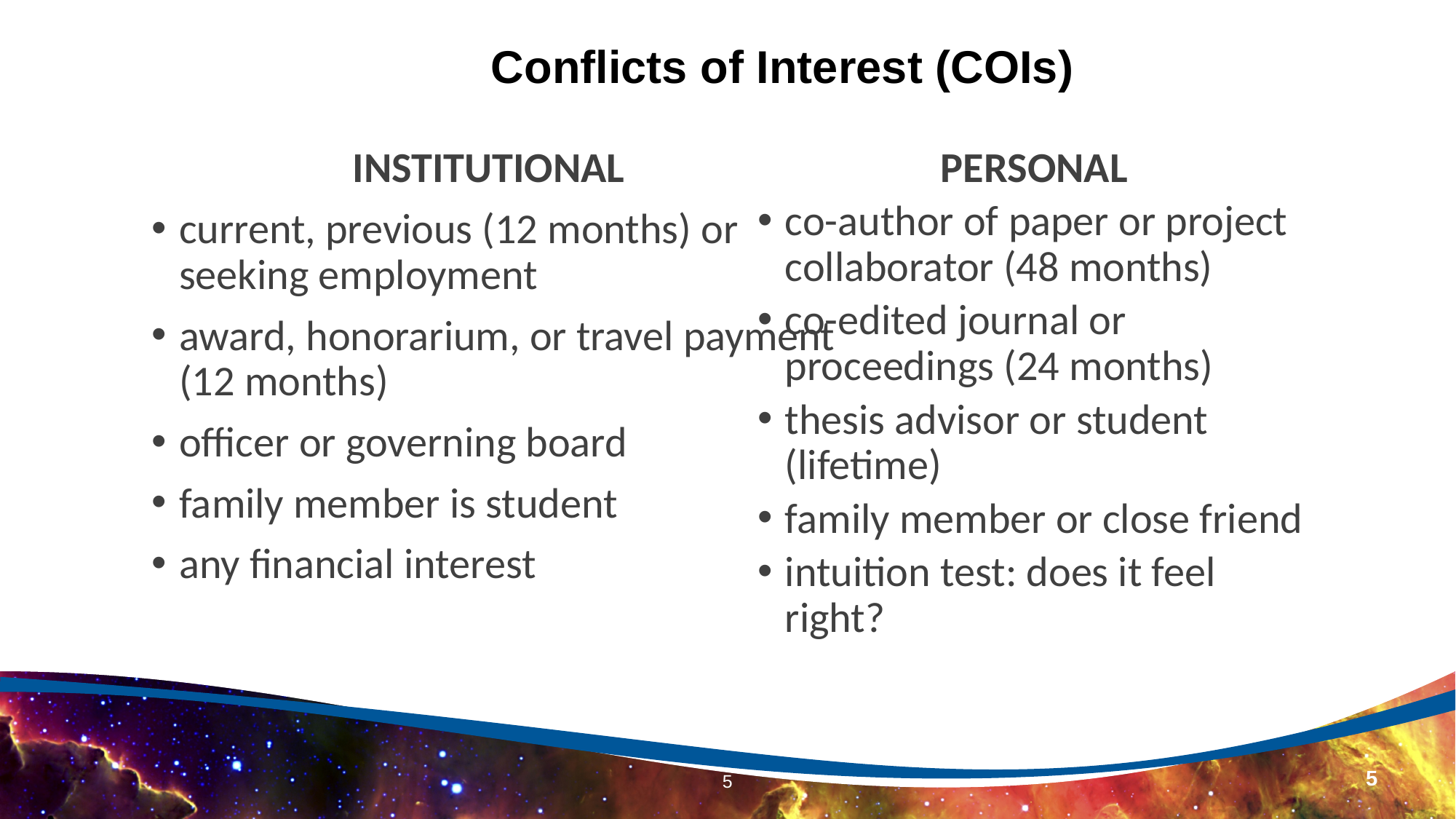

# Conflicts of Interest (COIs)
INSTITUTIONAL
current, previous (12 months) or seeking employment
award, honorarium, or travel payment (12 months)
officer or governing board
family member is student
any financial interest

PERSONAL
co-author of paper or project collaborator (48 months)
co-edited journal or proceedings (24 months)
thesis advisor or student (lifetime)
family member or close friend
intuition test: does it feel right?
5